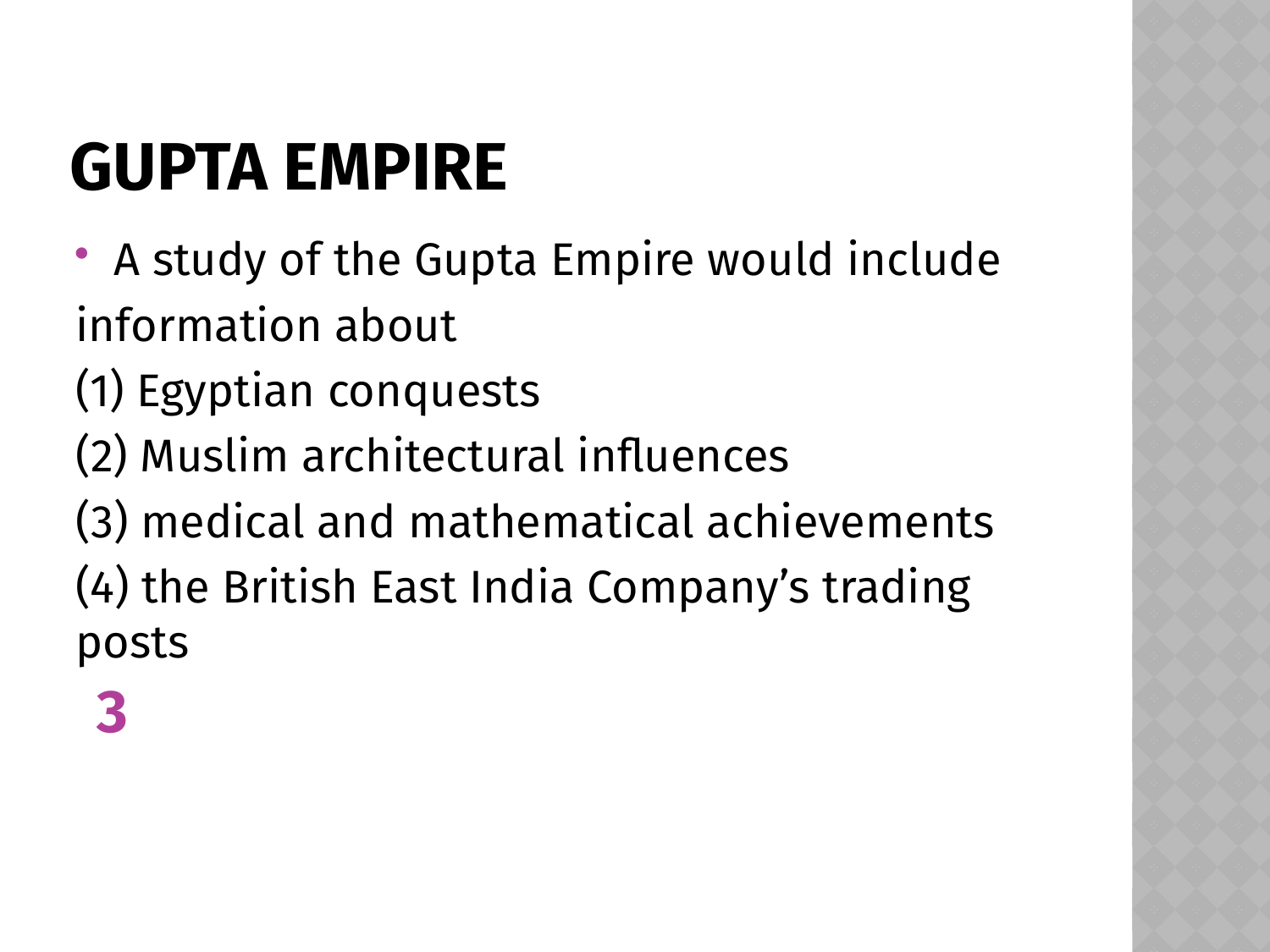

# Gupta Empire
A study of the Gupta Empire would include
information about
(1) Egyptian conquests
(2) Muslim architectural influences
(3) medical and mathematical achievements
(4) the British East India Company’s trading posts

3